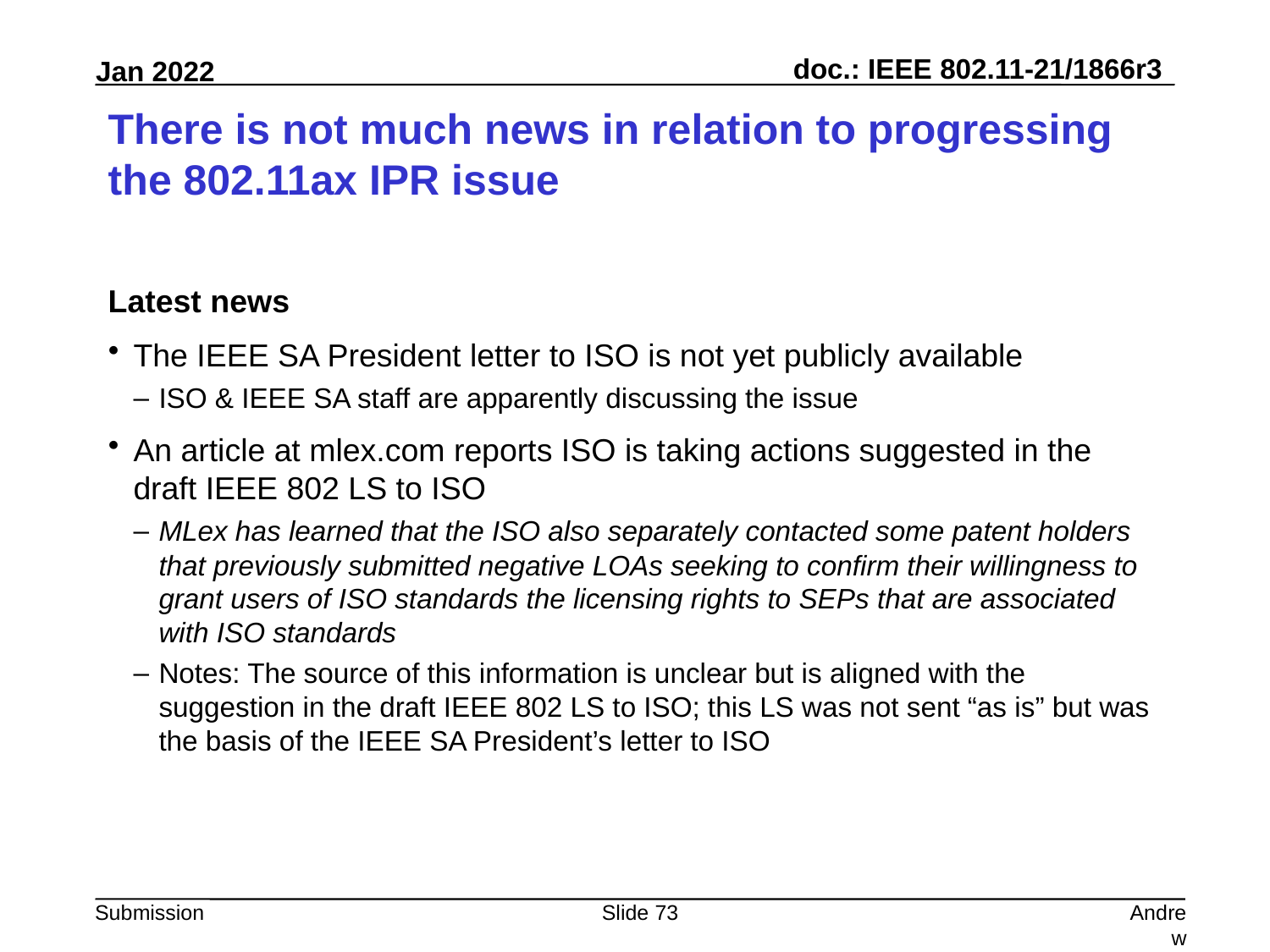

# There is not much news in relation to progressing the 802.11ax IPR issue
Latest news
The IEEE SA President letter to ISO is not yet publicly available
ISO & IEEE SA staff are apparently discussing the issue
An article at mlex.com reports ISO is taking actions suggested in the draft IEEE 802 LS to ISO
MLex has learned that the ISO also separately contacted some patent holders that previously submitted negative LOAs seeking to confirm their willingness to grant users of ISO standards the licensing rights to SEPs that are associated with ISO standards
Notes: The source of this information is unclear but is aligned with the suggestion in the draft IEEE 802 LS to ISO; this LS was not sent “as is” but was the basis of the IEEE SA President’s letter to ISO
Slide 73
Andrew Myles, Cisco